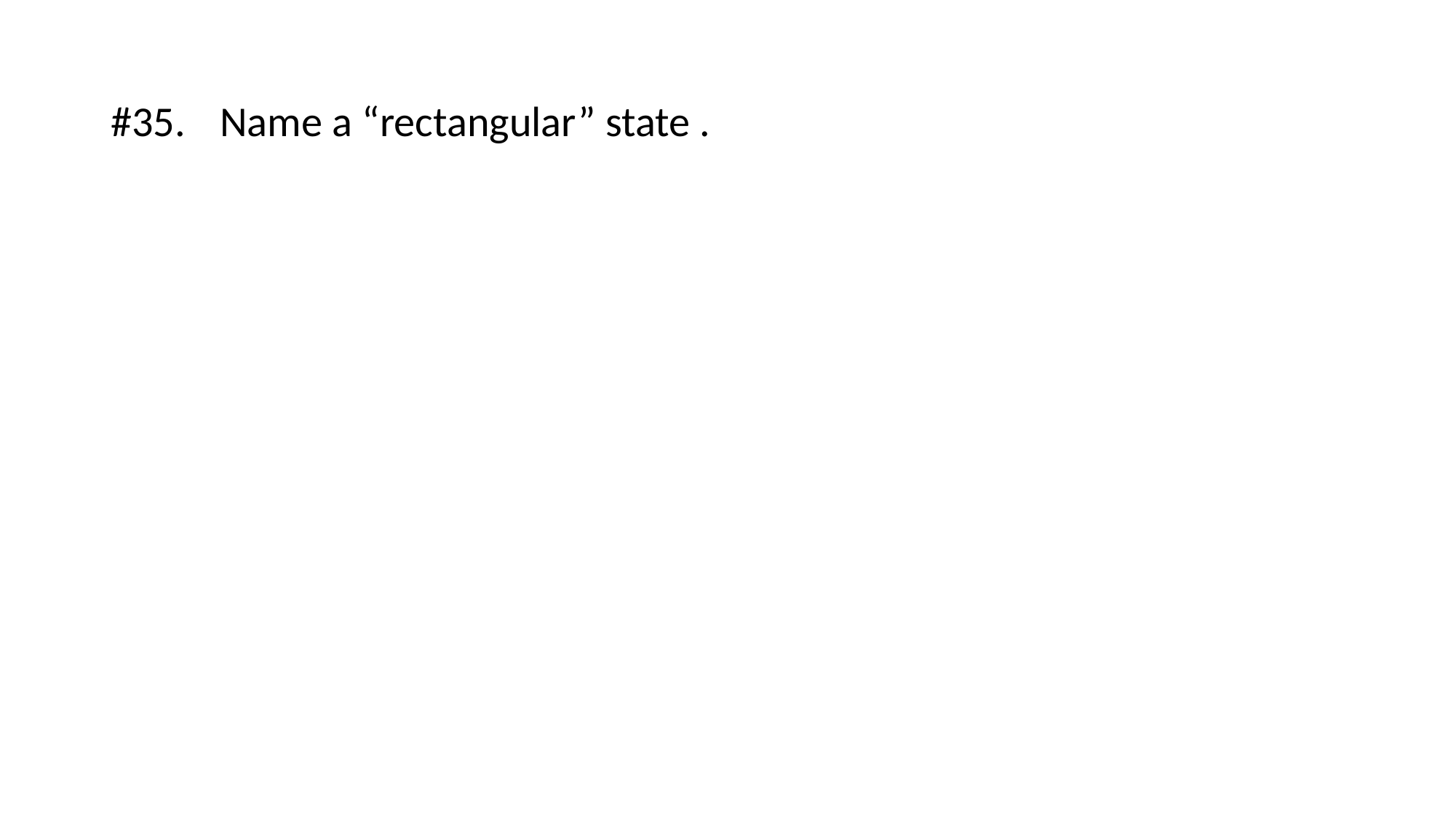

# #35.	Name a “rectangular” state .